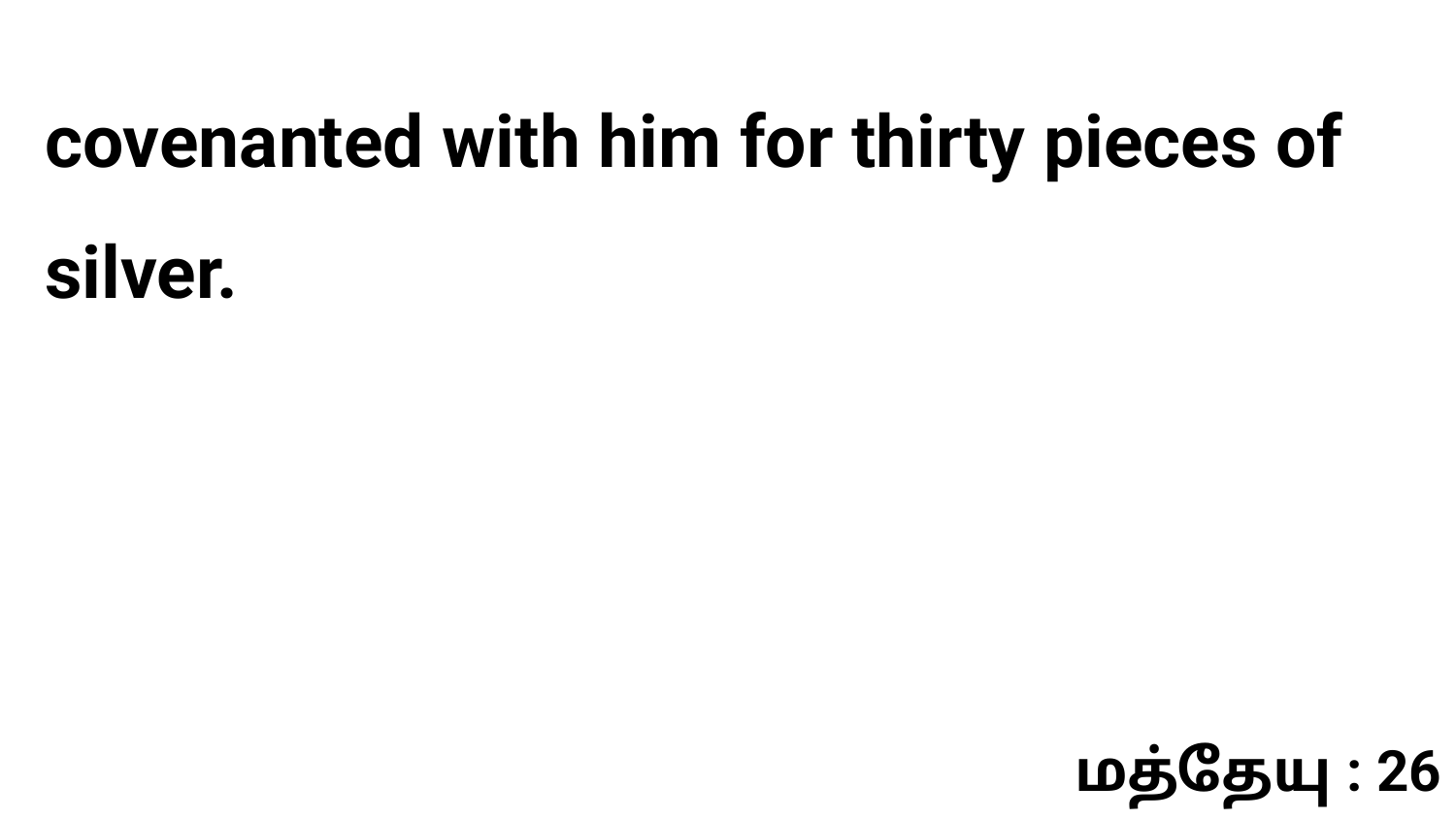

covenanted with him for thirty pieces of silver.
மத்தேயு : 26